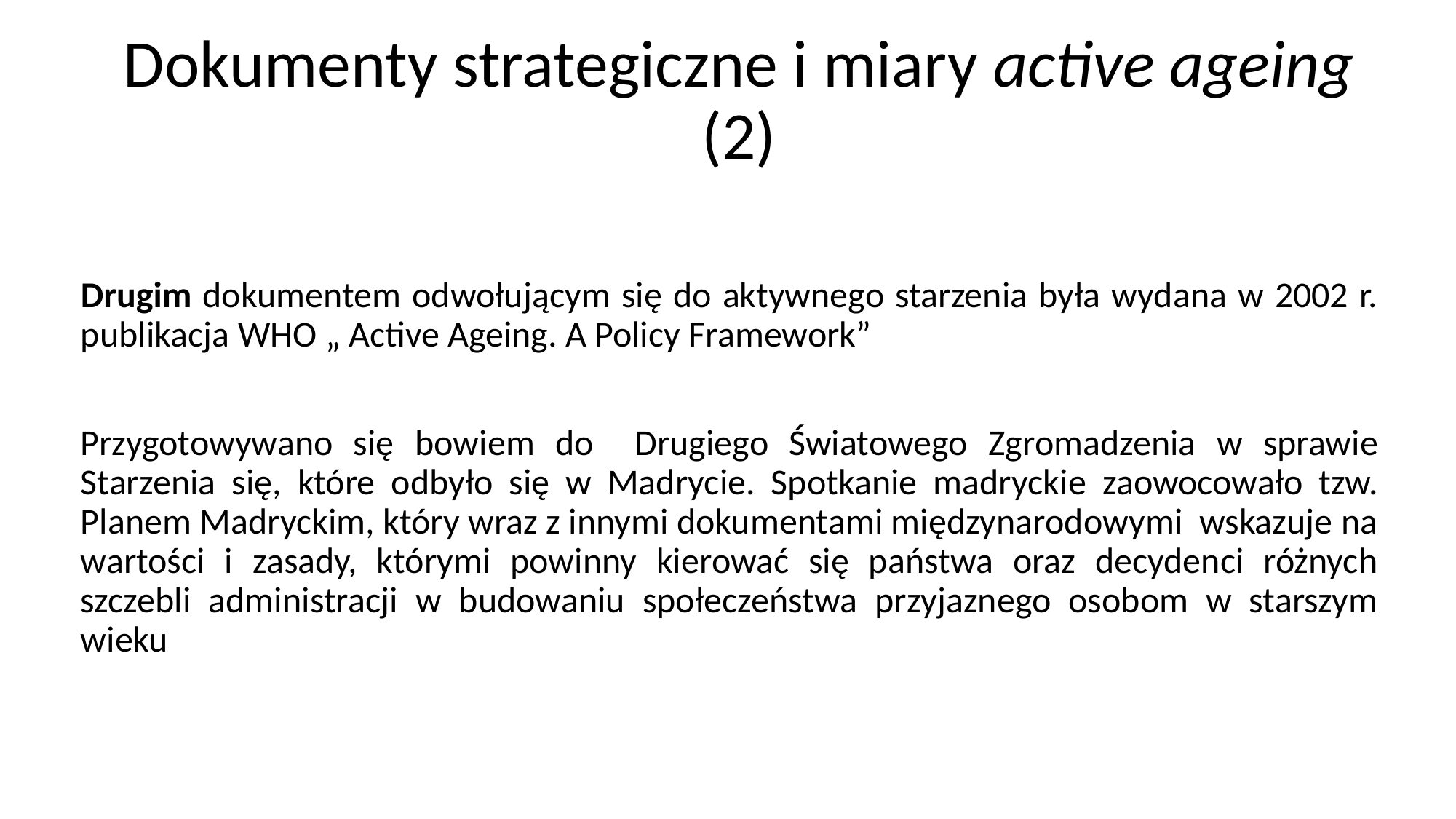

Dokumenty strategiczne i miary active ageing (2)
Drugim dokumentem odwołującym się do aktywnego starzenia była wydana w 2002 r. publikacja WHO „ Active Ageing. A Policy Framework”

Przygotowywano się bowiem do  Drugiego Światowego Zgromadzenia w sprawie Starzenia się, które odbyło się w Madrycie. Spotkanie madryckie zaowocowało tzw. Planem Madryckim, który wraz z innymi dokumentami międzynarodowymi  wskazuje na wartości i zasady, którymi powinny kierować się państwa oraz decydenci różnych szczebli administracji w budowaniu społeczeństwa przyjaznego osobom w starszym wieku